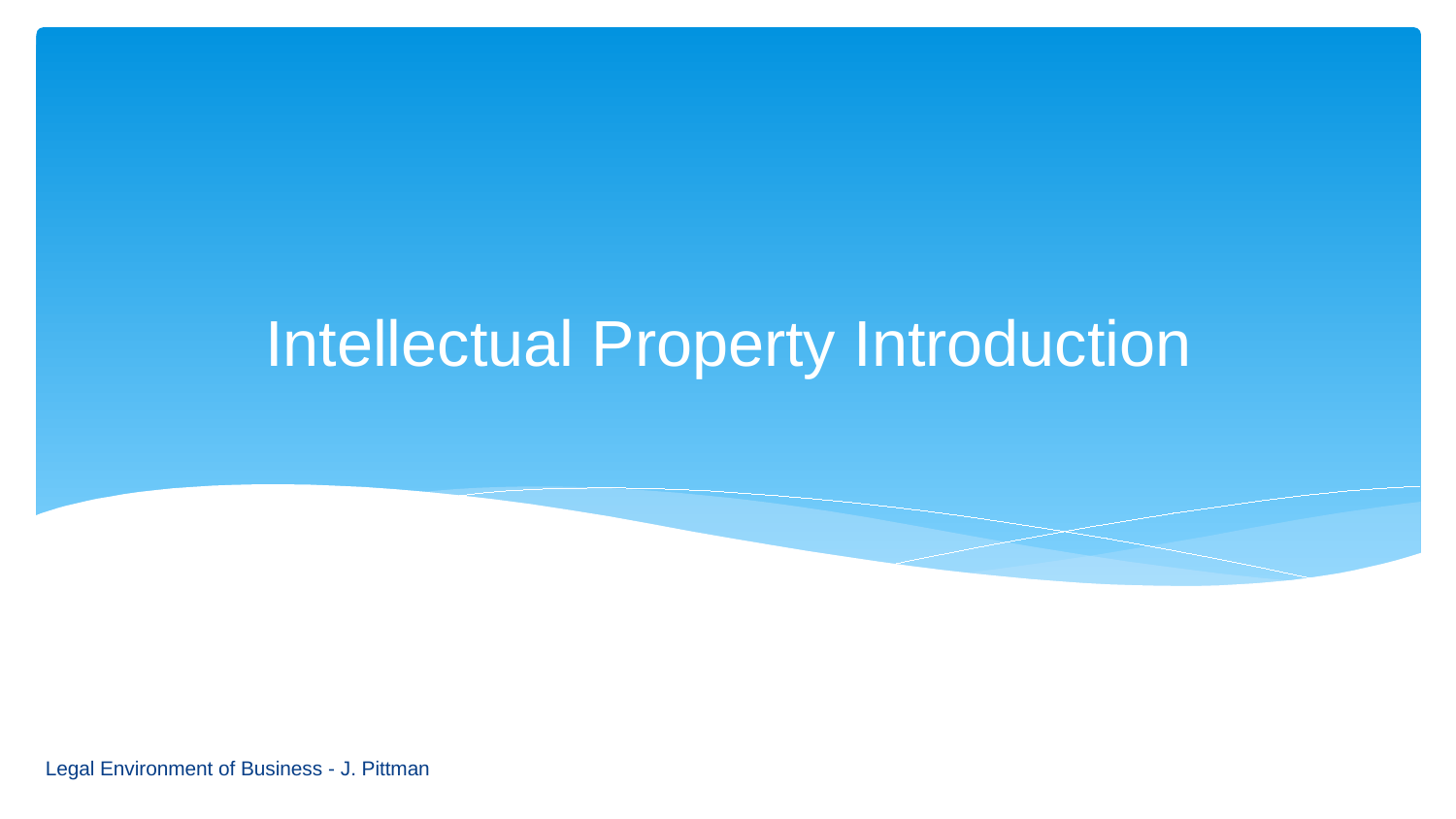

# Intellectual Property Introduction
Legal Environment of Business - J. Pittman
1-1